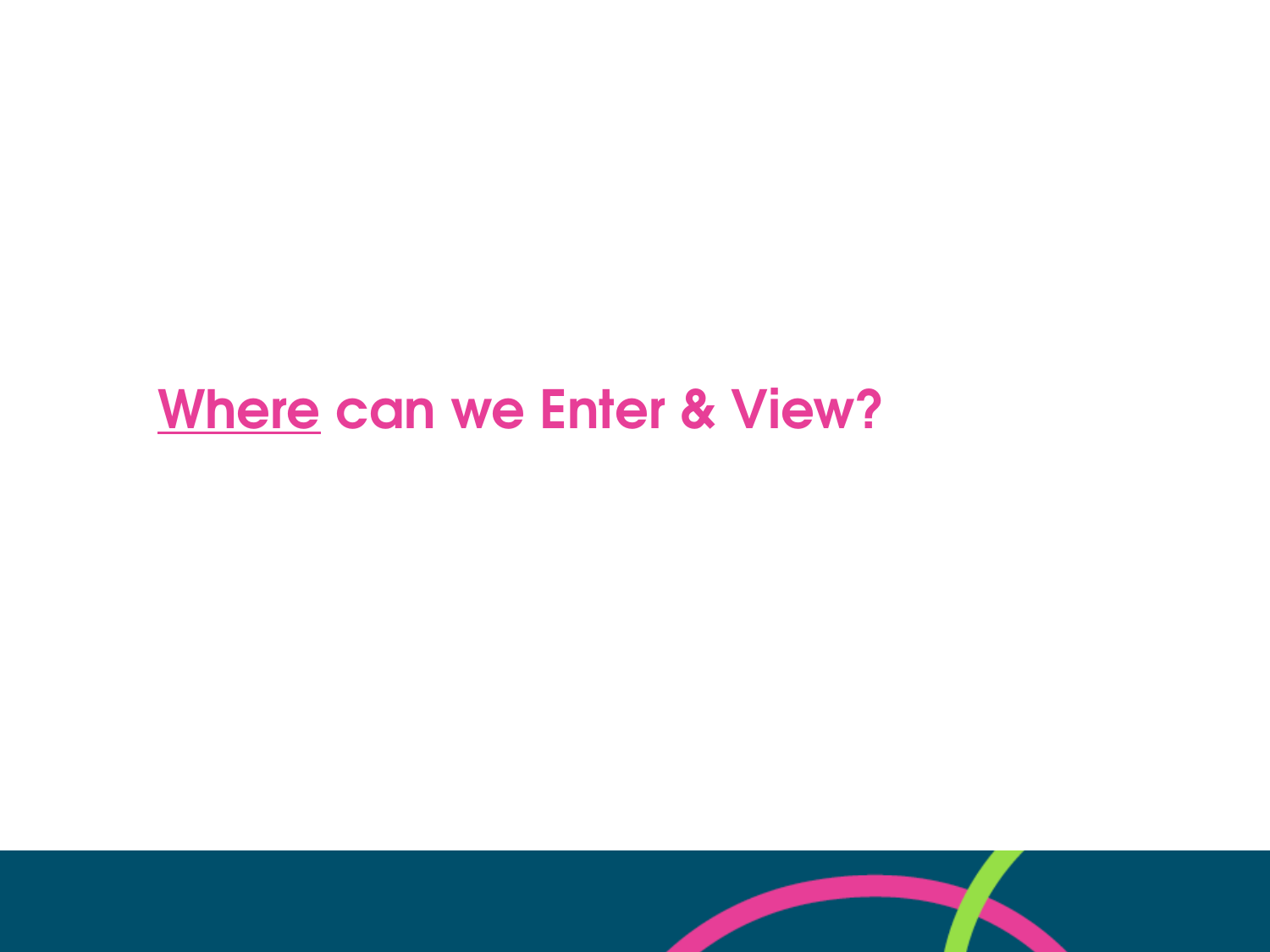

# Where can we Enter & View?